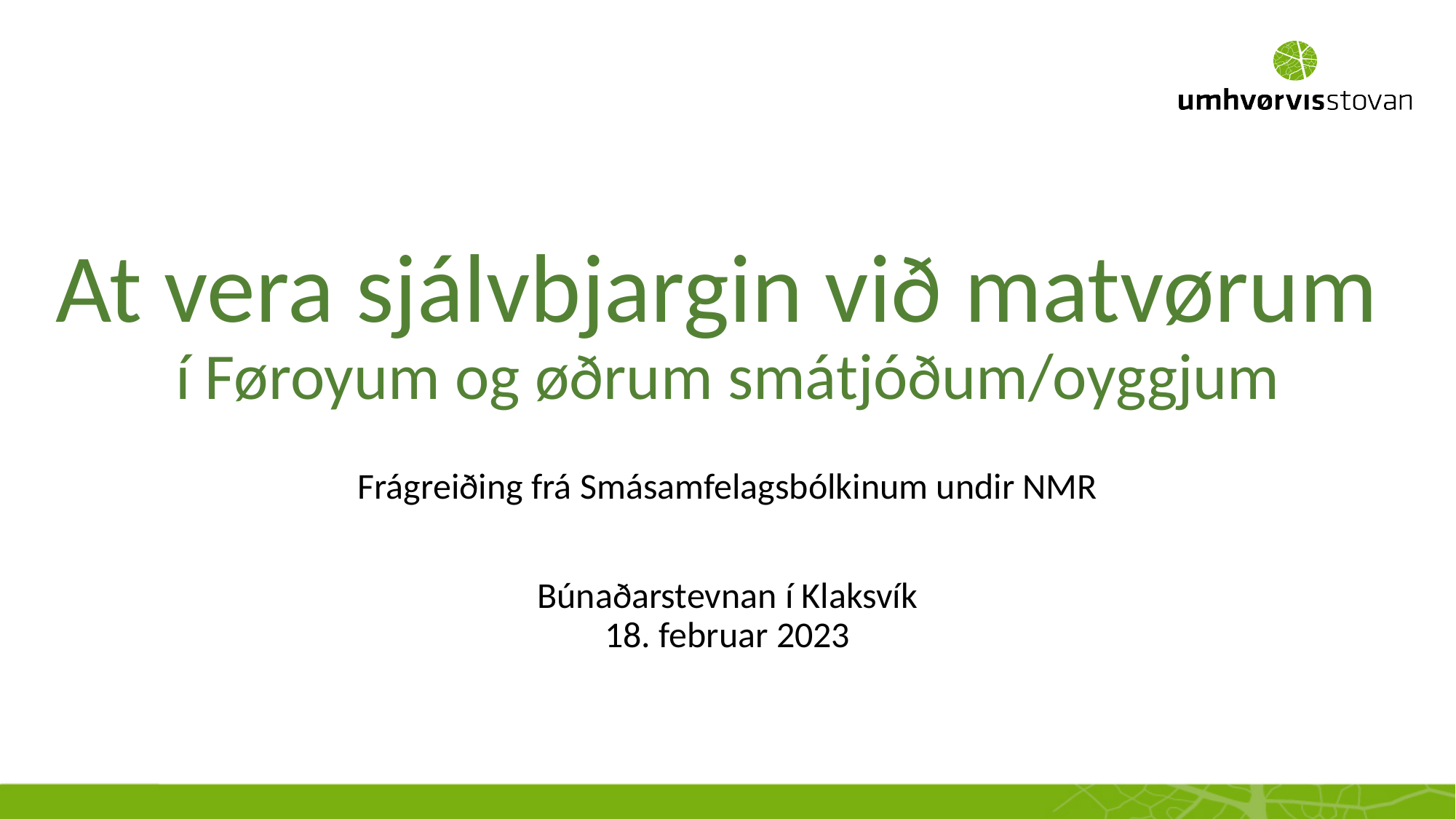

# At vera sjálvbjargin við matvørum í Føroyum og øðrum smátjóðum/oyggjum
Frágreiðing frá Smásamfelagsbólkinum undir NMR

Búnaðarstevnan í Klaksvík
18. februar 2023